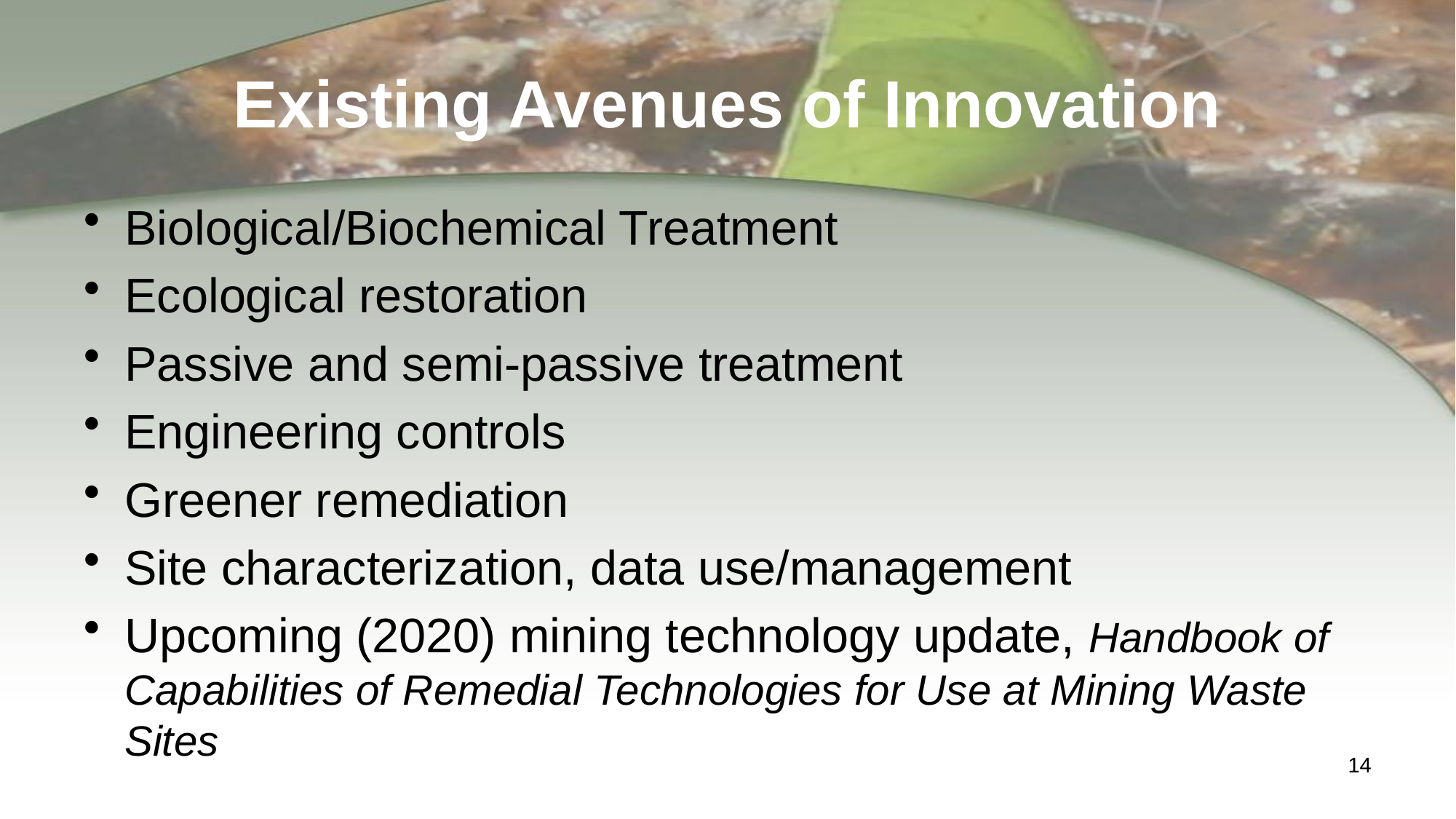

# Existing Avenues of Innovation
Biological/Biochemical Treatment
Ecological restoration
Passive and semi-passive treatment
Engineering controls
Greener remediation
Site characterization, data use/management
Upcoming (2020) mining technology update, Handbook of Capabilities of Remedial Technologies for Use at Mining Waste Sites

14